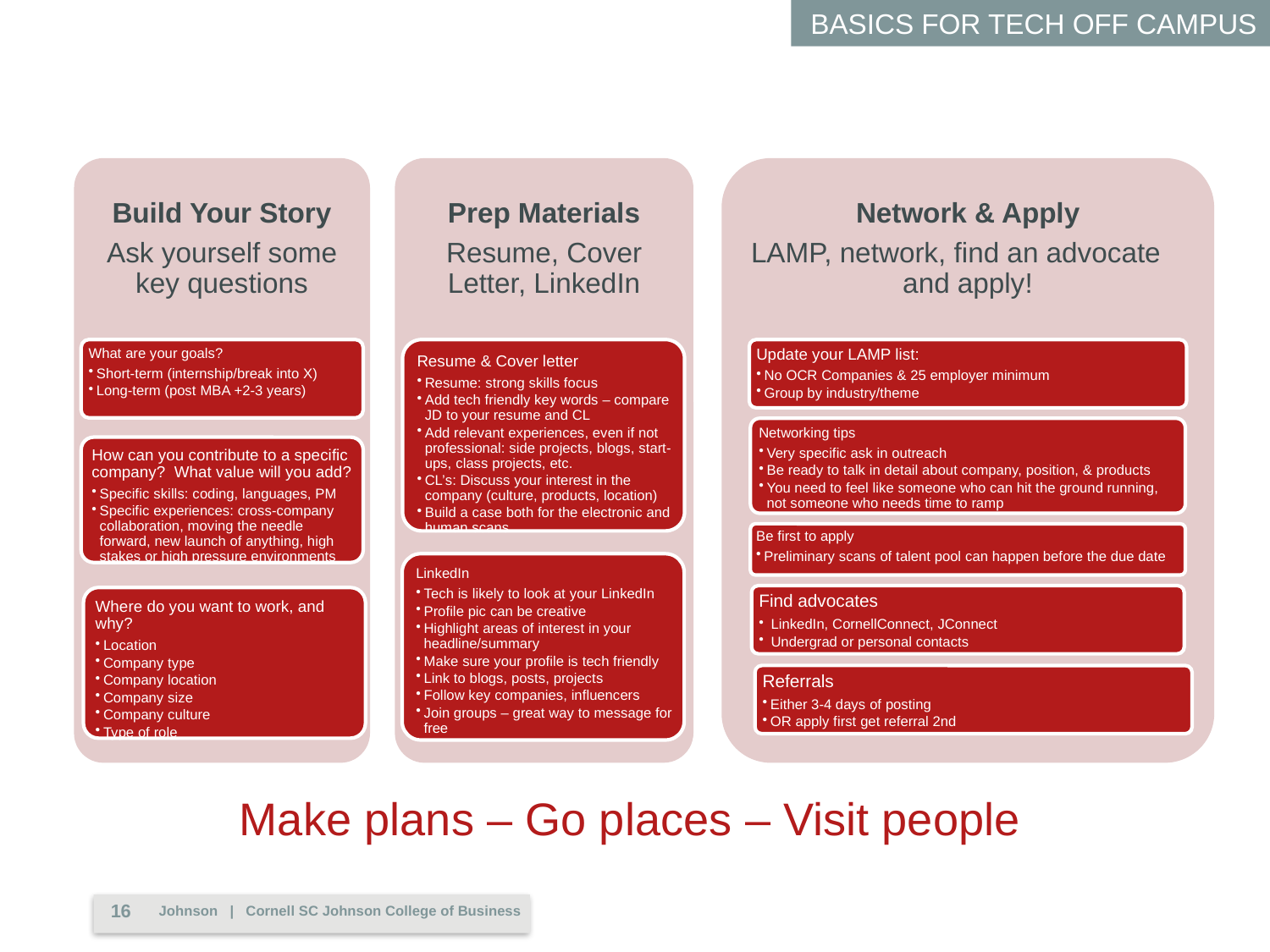

BASICS FOR TECH OFF CAMPUS
Build Your Story
Ask yourself some key questions
What are your goals?
Short-term (internship/break into X)
Long-term (post MBA +2-3 years)
How can you contribute to a specific company?  What value will you add?
Specific skills: coding, languages, PM
Specific experiences: cross-company collaboration, moving the needle forward, new launch of anything, high stakes or high pressure environments
Where do you want to work, and why?
Location
Company type
Company location
Company size
Company culture
Type of role
Prep Materials
Resume, Cover Letter, LinkedIn
Resume & Cover letter
Resume: strong skills focus
Add tech friendly key words – compare JD to your resume and CL
Add relevant experiences, even if not professional: side projects, blogs, start-ups, class projects, etc.
CL’s: Discuss your interest in the company (culture, products, location)
Build a case both for the electronic and human scans
LinkedIn
Tech is likely to look at your LinkedIn
Profile pic can be creative
Highlight areas of interest in your headline/summary
Make sure your profile is tech friendly
Link to blogs, posts, projects
Follow key companies, influencers
Join groups – great way to message for free

Network & Apply
LAMP, network, find an advocate    and apply!
Update your LAMP list:
No OCR Companies & 25 employer minimum
Group by industry/theme
Networking tips
Very specific ask in outreach
Be ready to talk in detail about company, position, & products
You need to feel like someone who can hit the ground running, not someone who needs time to ramp
Be first to apply
Preliminary scans of talent pool can happen before the due date
Find advocates
 LinkedIn, CornellConnect, JConnect
 Undergrad or personal contacts
Referrals
Either 3-4 days of posting
OR apply first get referral 2nd
# Make plans – Go places – Visit people